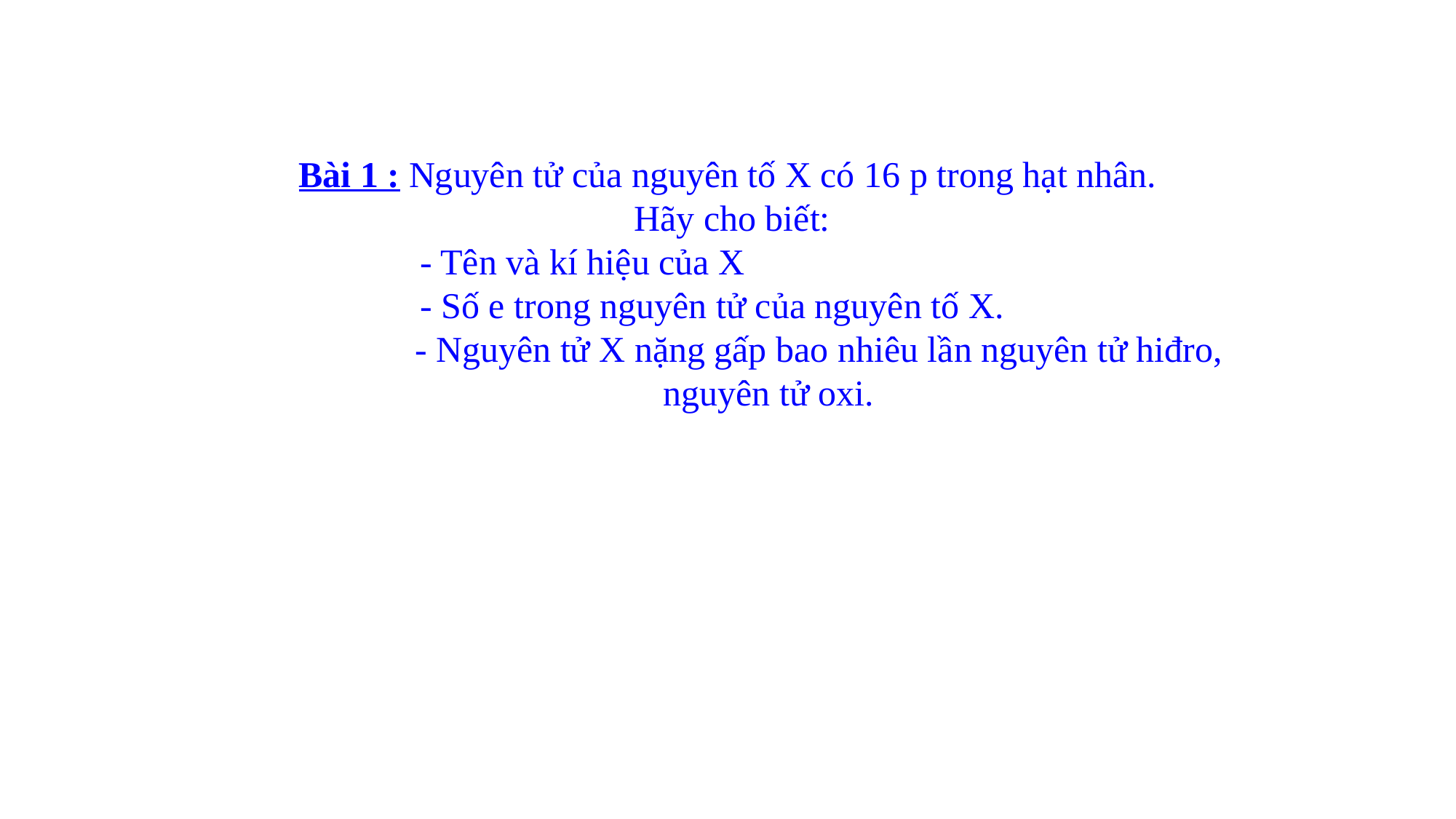

Bài 1 : Nguyên tử của nguyên tố X có 16 p trong hạt nhân.
Hãy cho biết:
                    - Tên và kí hiệu của X
                    - Số e trong nguyên tử của nguyên tố X.
                   - Nguyên tử X nặng gấp bao nhiêu lần nguyên tử hiđro,          nguyên tử oxi.